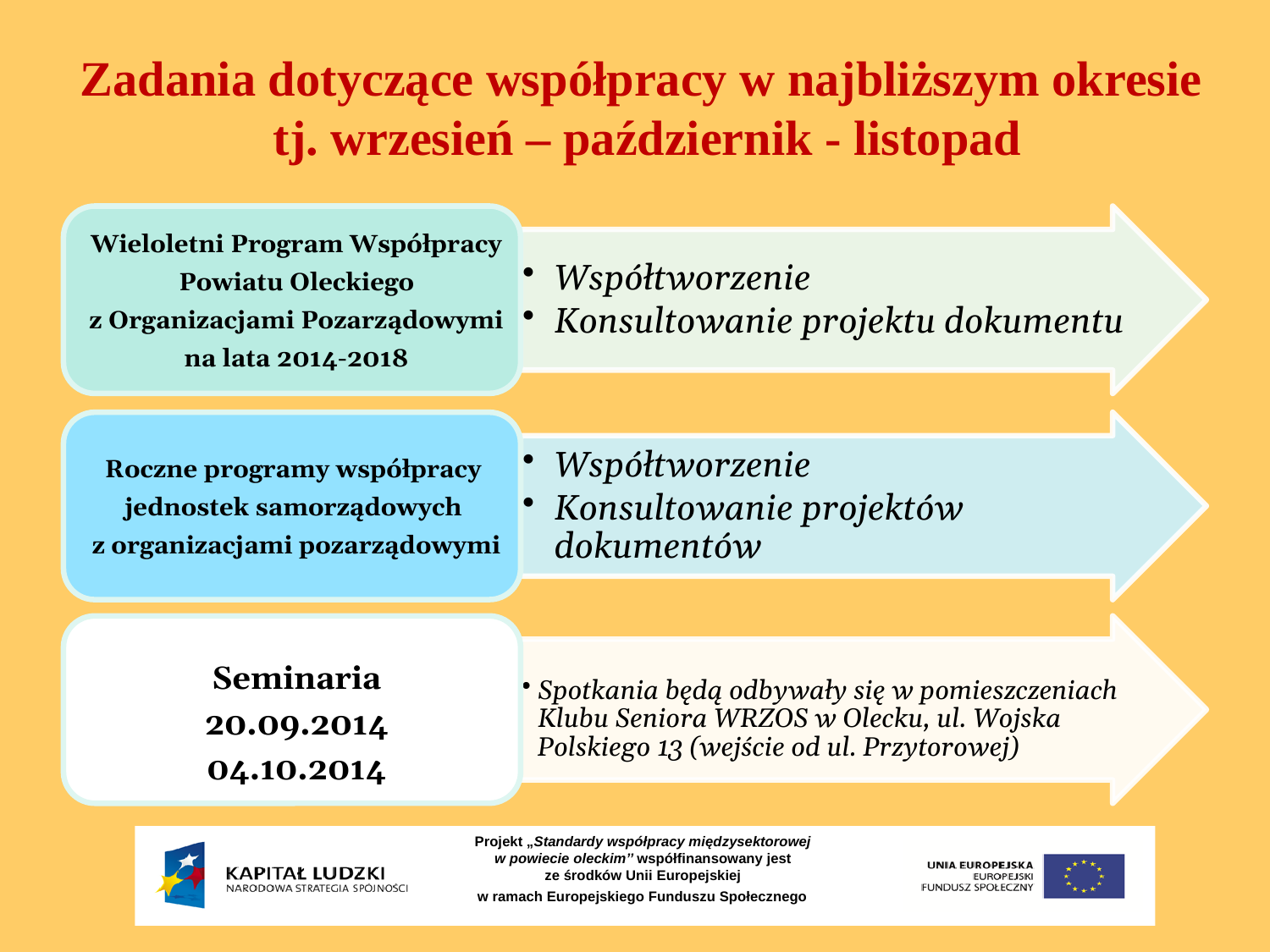

# Zadania dotyczące współpracy w najbliższym okresie tj. wrzesień – październik - listopad
Współtworzenie
Konsultowanie projektu dokumentu
Wieloletni Program Współpracy
Powiatu Oleckiego
z Organizacjami Pozarządowymi
na lata 2014-2018
Współtworzenie
Konsultowanie projektów dokumentów
Roczne programy współpracy
jednostek samorządowych
z organizacjami pozarządowymi

Spotkania będą odbywały się w pomieszczeniach Klubu Seniora WRZOS w Olecku, ul. Wojska Polskiego 13 (wejście od ul. Przytorowej)

Seminaria
20.09.2014
04.10.2014
Projekt „Standardy współpracy międzysektorowej
w powiecie oleckim’’ współfinansowany jest
ze środków Unii Europejskiej
w ramach Europejskiego Funduszu Społecznego